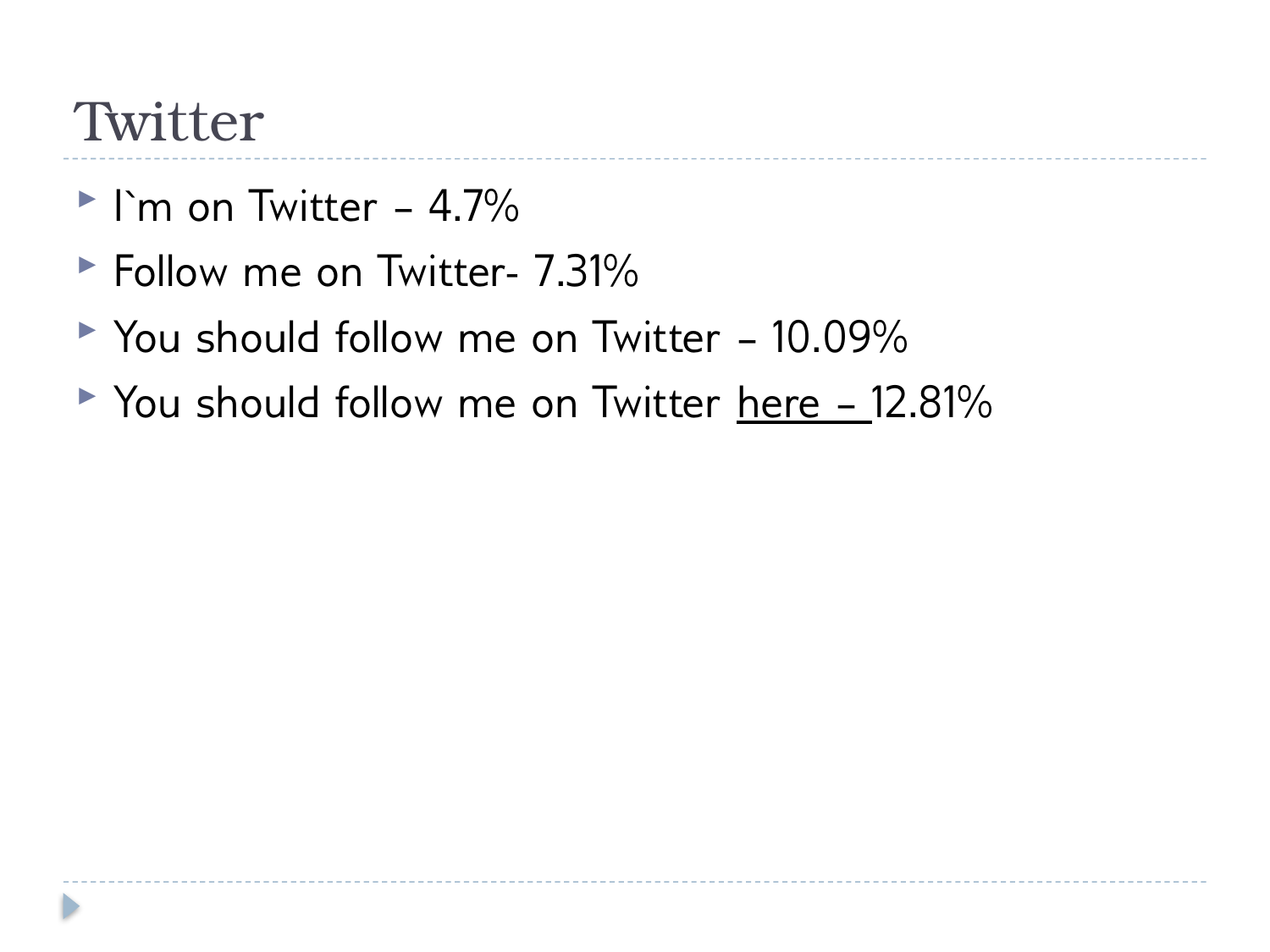

# Twitter
I`m on Twitter – 4.7%
Follow me on Twitter- 7.31%
You should follow me on Twitter – 10.09%
You should follow me on Twitter here – 12.81%